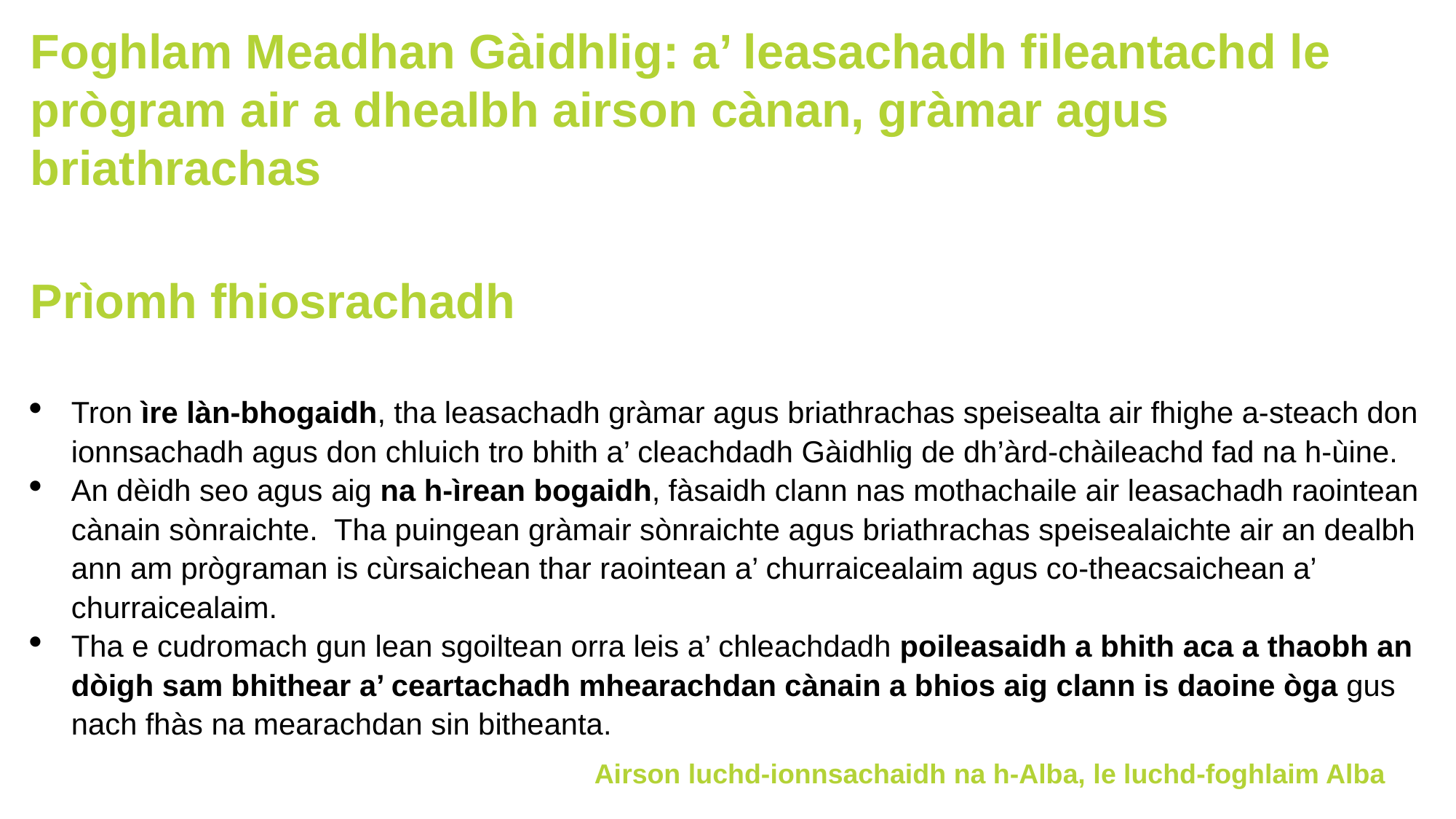

Foghlam Meadhan Gàidhlig: a’ leasachadh fileantachd le prògram air a dhealbh airson cànan, gràmar agus briathrachas

Prìomh fhiosrachadh

Tron ìre làn-bhogaidh, tha leasachadh gràmar agus briathrachas speisealta air fhighe a-steach don ionnsachadh agus don chluich tro bhith a’ cleachdadh Gàidhlig de dh’àrd-chàileachd fad na h-ùine.
An dèidh seo agus aig na h-ìrean bogaidh, fàsaidh clann nas mothachaile air leasachadh raointean cànain sònraichte.  Tha puingean gràmair sònraichte agus briathrachas speisealaichte air an dealbh ann am prògraman is cùrsaichean thar raointean a’ churraicealaim agus co-theacsaichean a’ churraicealaim.
Tha e cudromach gun lean sgoiltean orra leis a’ chleachdadh poileasaidh a bhith aca a thaobh an dòigh sam bhithear a’ ceartachadh mhearachdan cànain a bhios aig clann is daoine òga gus nach fhàs na mearachdan sin bitheanta.
Airson luchd-ionnsachaidh na h-Alba, le luchd-foghlaim Alba